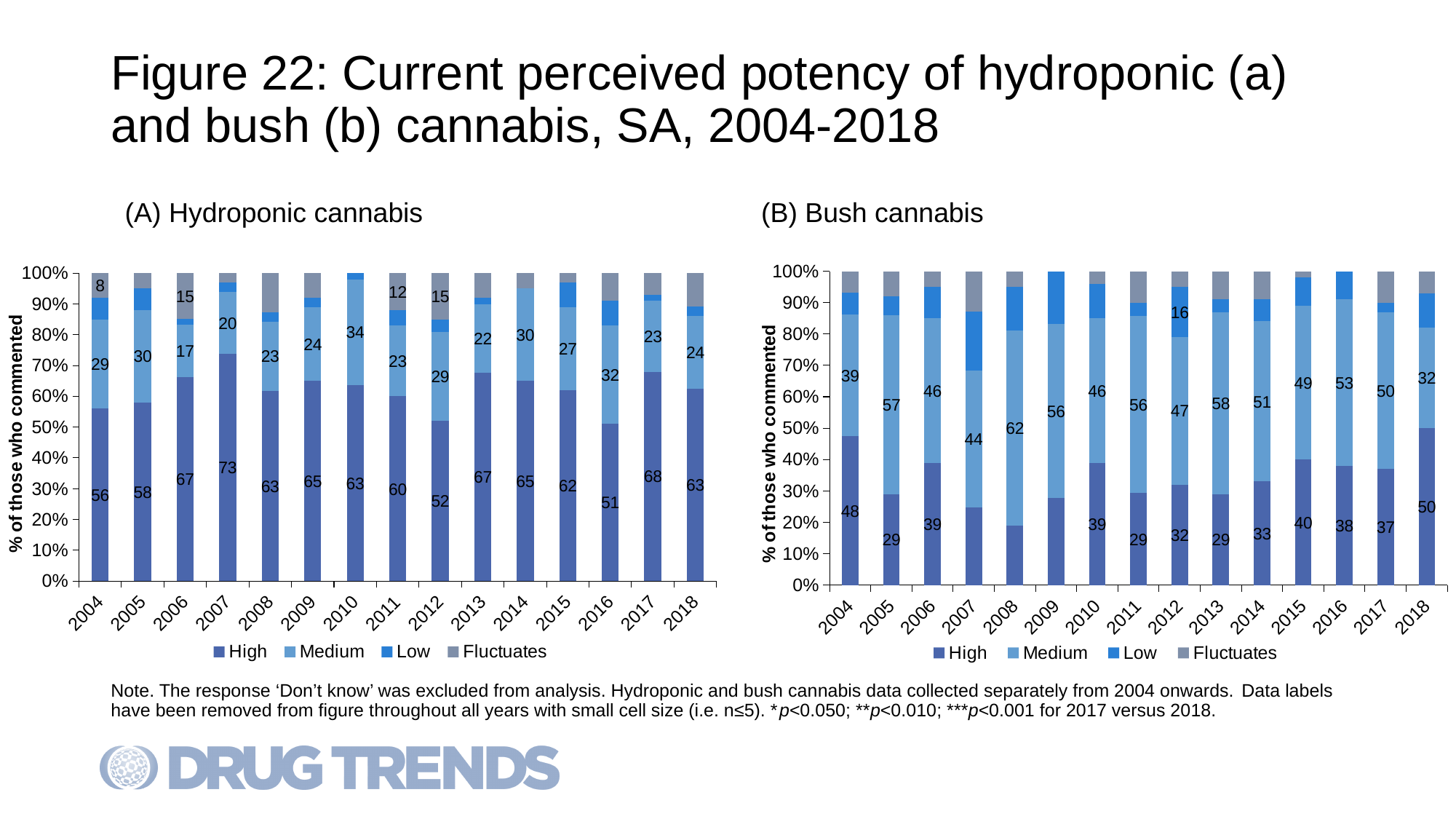

# Figure 22: Current perceived potency of hydroponic (a) and bush (b) cannabis, SA, 2004-2018
(B) Bush cannabis

(A) Hydroponic cannabis

### Chart

| Category | High | Medium | Low | Fluctuates |
|---|---|---|---|---|
| 2004 | 48.0 | 39.0 | 7.0 | 7.0 |
| 2005 | 29.0 | 57.0 | 6.0 | 8.0 |
| 2006 | 39.0 | 46.0 | 10.0 | 5.0 |
| 2007 | 25.0 | 44.0 | 19.0 | 13.0 |
| 2008 | 19.0 | 62.0 | 14.0 | 5.0 |
| 2009 | 28.0 | 56.0 | 17.0 | None |
| 2010 | 39.0 | 46.0 | 11.0 | 4.0 |
| 2011 | 29.0 | 56.0 | 4.0 | 10.0 |
| 2012 | 32.0 | 47.0 | 16.0 | 5.0 |
| 2013 | 29.0 | 58.0 | 4.0 | 9.0 |
| 2014 | 33.0 | 51.0 | 7.0 | 9.0 |
| 2015 | 40.0 | 49.0 | 9.0 | 2.0 |
| 2016 | 38.0 | 53.0 | 9.0 | None |
| 2017 | 37.0 | 50.0 | 3.0 | 10.0 |
| 2018 | 50.0 | 32.0 | 11.0 | 7.0 |

### Chart

| Category | High | Medium | Low | Fluctuates |
|---|---|---|---|---|
| 2004 | 56.0 | 29.0 | 7.0 | 8.0 |
| 2005 | 58.0 | 30.0 | 7.0 | 5.0 |
| 2006 | 67.0 | 17.0 | 2.0 | 15.0 |
| 2007 | 73.0 | 20.0 | 3.0 | 3.0 |
| 2008 | 63.0 | 23.0 | 3.0 | 13.0 |
| 2009 | 65.0 | 24.0 | 3.0 | 8.0 |
| 2010 | 63.0 | 34.0 | 2.0 | None |
| 2011 | 60.0 | 23.0 | 5.0 | 12.0 |
| 2012 | 52.0 | 29.0 | 4.0 | 15.0 |
| 2013 | 67.0 | 22.0 | 2.0 | 8.0 |
| 2014 | 65.0 | 30.0 | None | 5.0 |
| 2015 | 62.0 | 27.0 | 8.0 | 3.0 |
| 2016 | 51.0 | 32.0 | 8.0 | 9.0 |
| 2017 | 68.0 | 23.0 | 2.0 | 7.0 |
| 2018 | 63.0 | 24.0 | 3.0 | 11.0 |
Note. The response ‘Don’t know’ was excluded from analysis. Hydroponic and bush cannabis data collected separately from 2004 onwards. Data labels have been removed from figure throughout all years with small cell size (i.e. n≤5). *p<0.050; **p<0.010; ***p<0.001 for 2017 versus 2018.